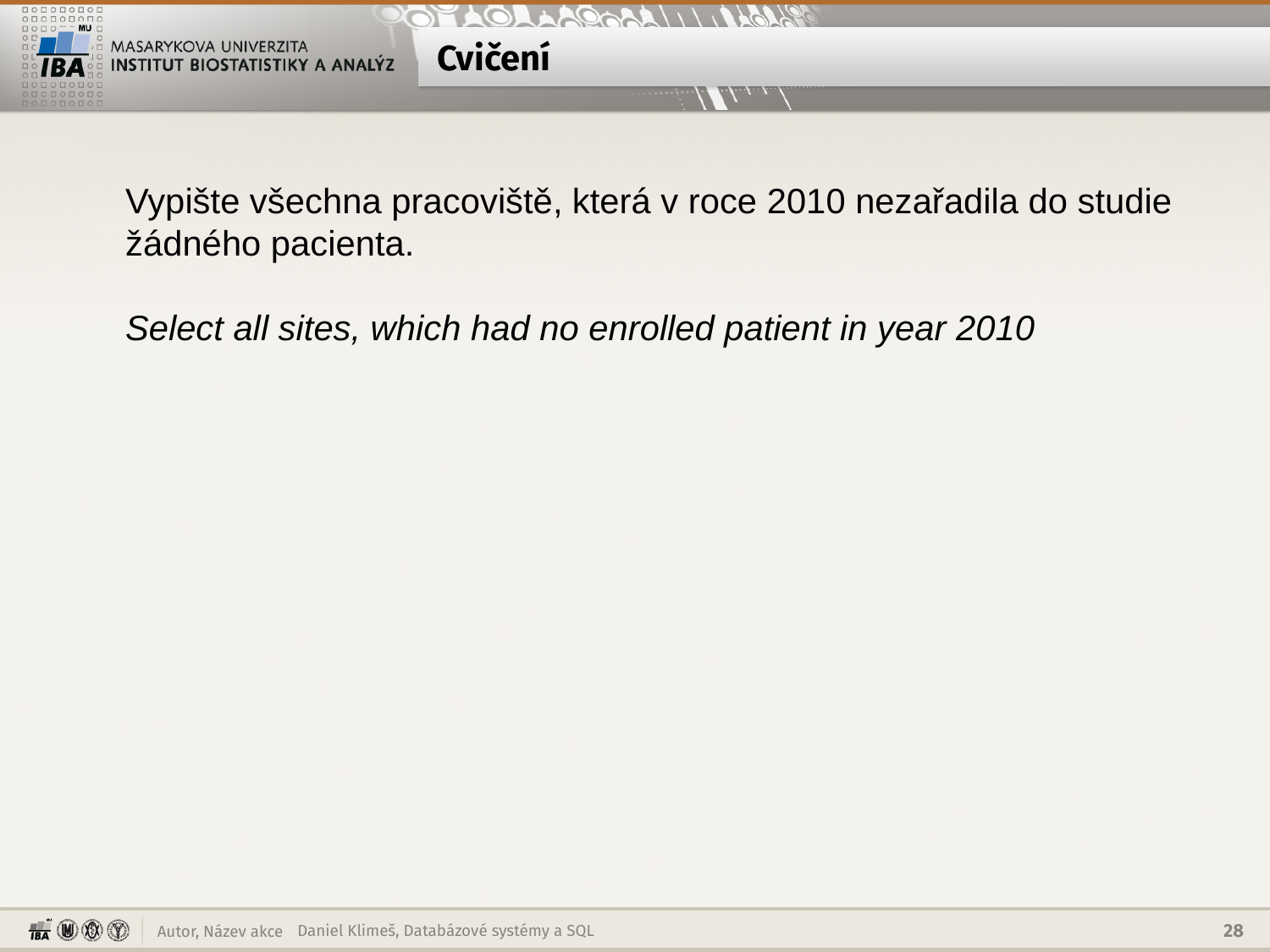

# Cvičení

Vypište všechna pracoviště, která v roce 2010 nezařadila do studie žádného pacienta.

Select all sites, which had no enrolled patient in year 2010

Daniel Klimeš, Databázové systémy a SQL
28